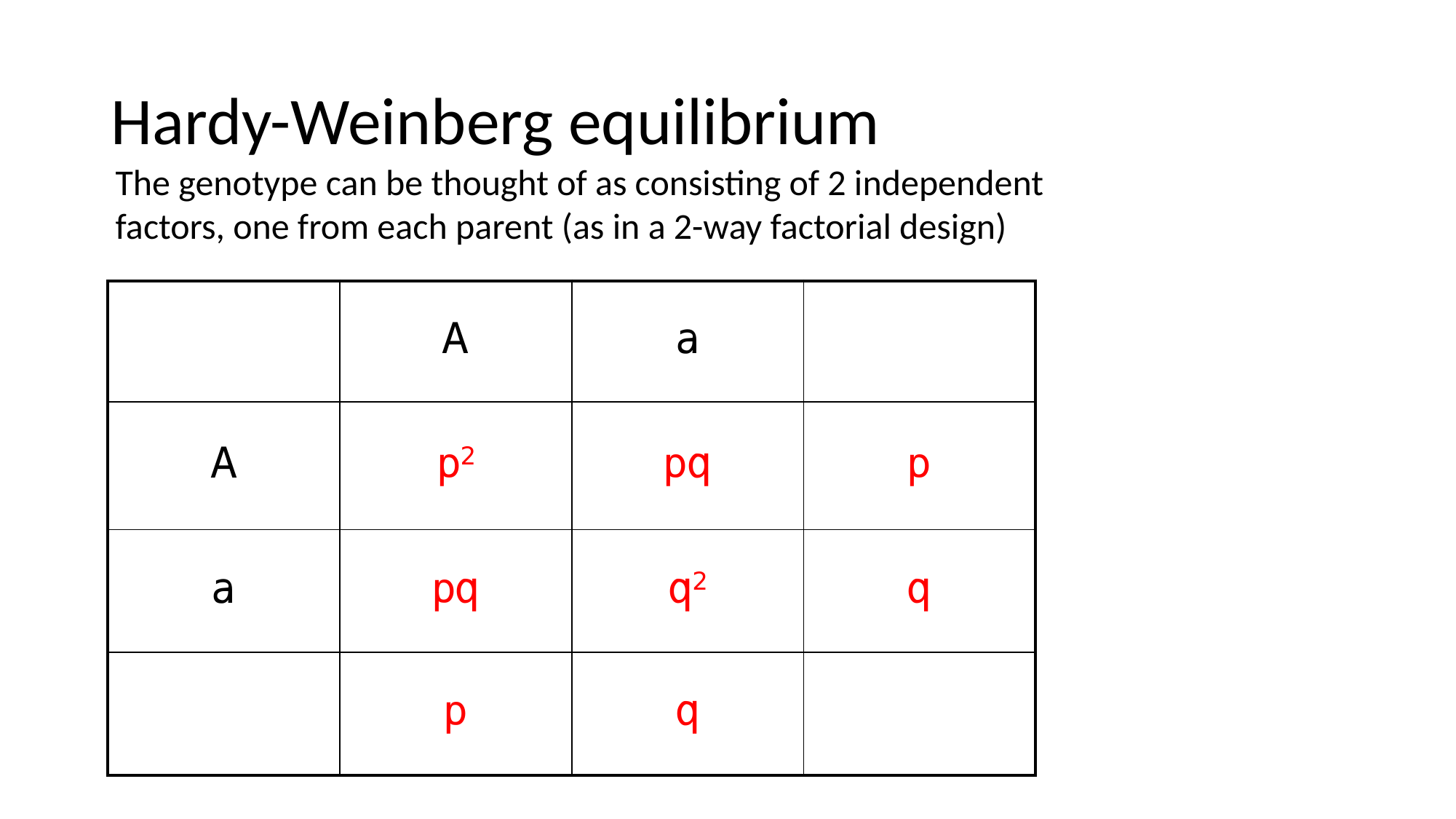

# Hardy-Weinberg equilibrium
The genotype can be thought of as consisting of 2 independent factors, one from each parent (as in a 2-way factorial design)
|  | A | a |  |
| --- | --- | --- | --- |
| A | p2 | pq | p |
| a | pq | q2 | q |
|  | p | q |  |